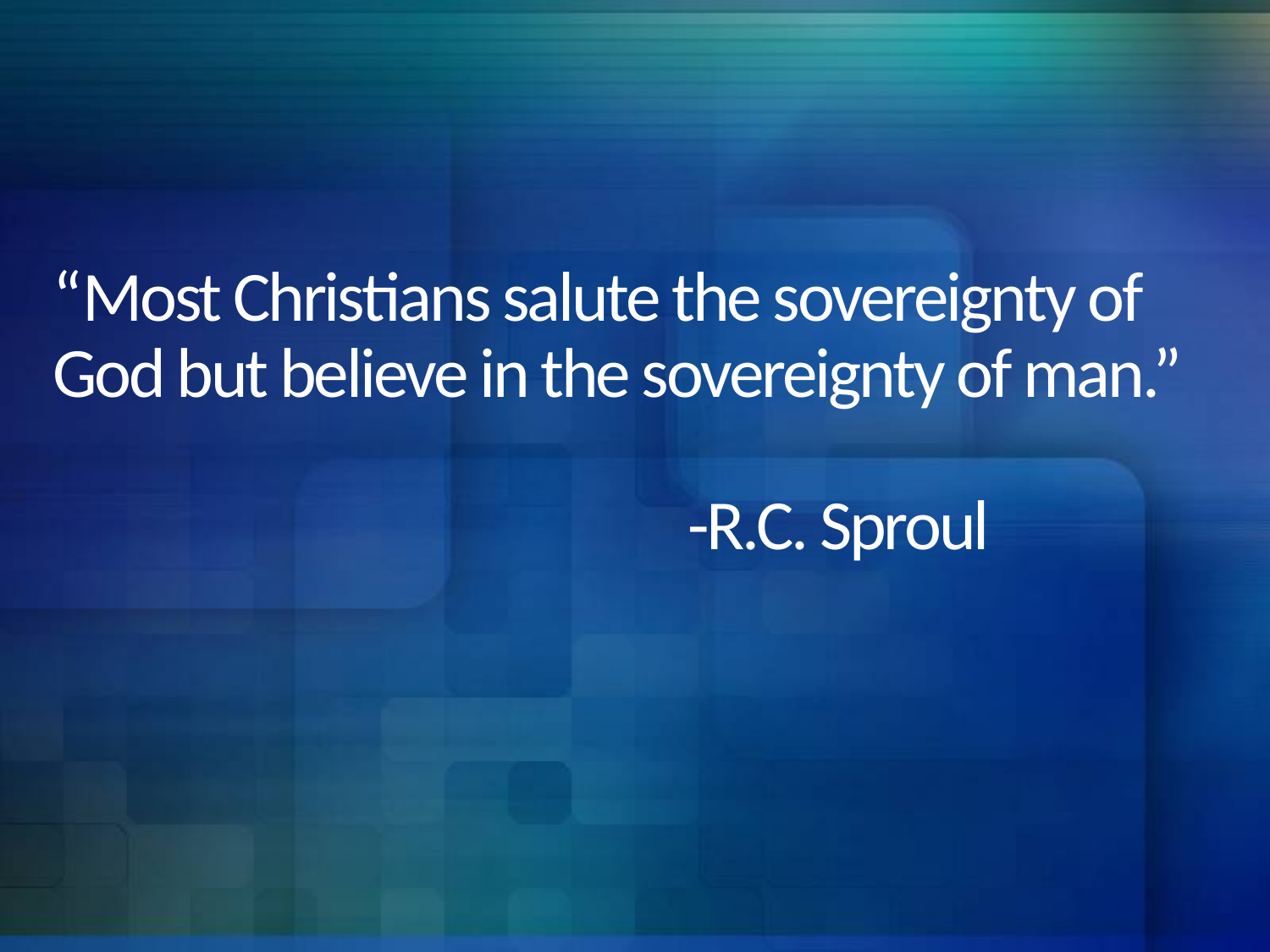

# “Most Christians salute the sovereignty of God but believe in the sovereignty of man.” -R.C. Sproul